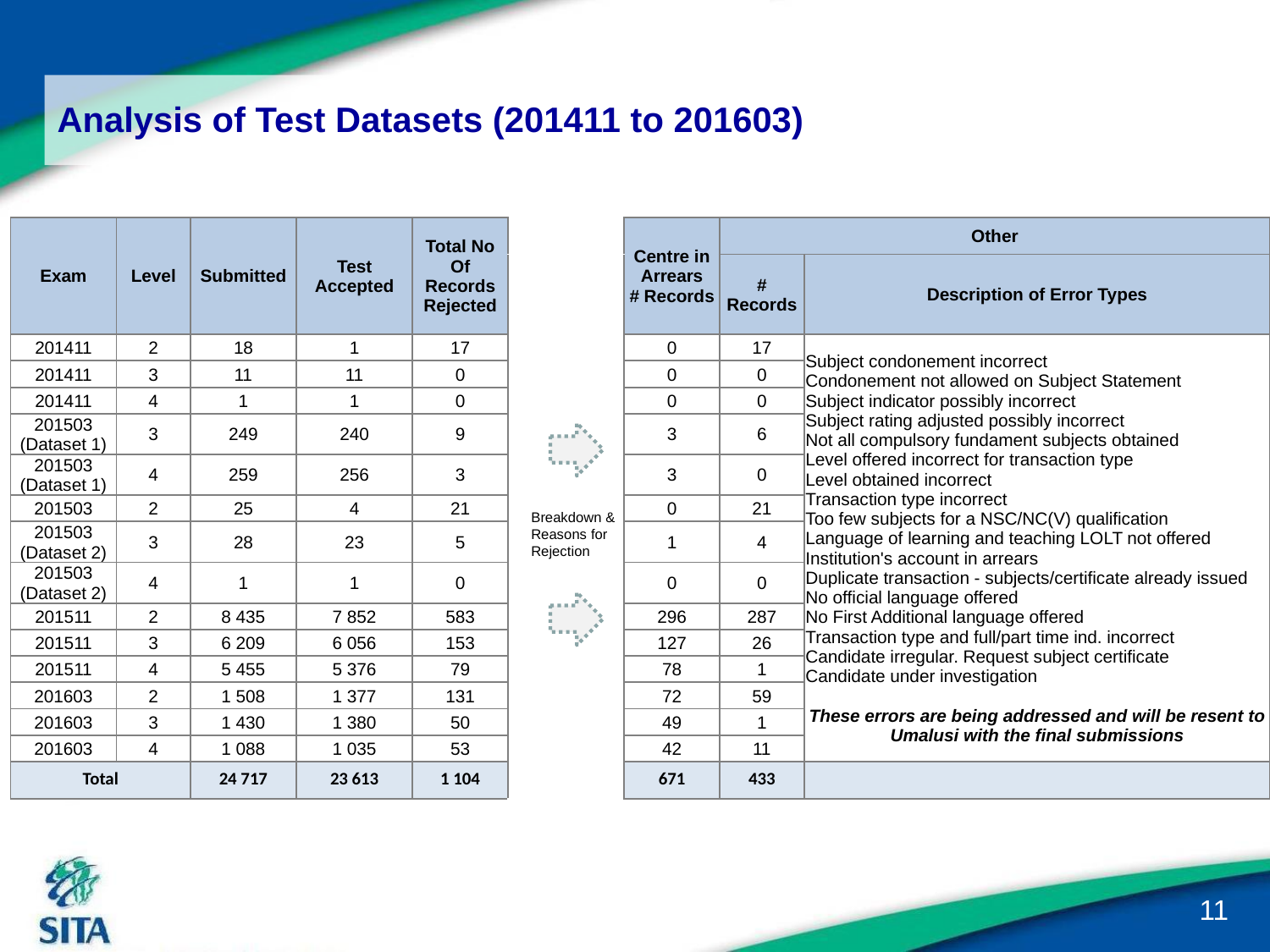

# Analysis of Test Datasets (201411 to 201603)
| Exam | Level | Submitted | Test Accepted | Total No Of Records Rejected |  | Centre in Arrears # Records | Other |  |
| --- | --- | --- | --- | --- | --- | --- | --- | --- |
|  |  |  |  |  |  |  | # Records | Description of Error Types |
| 201411 | 2 | 18 | 1 | 17 |  | 0 | 17 | Subject condonement incorrect Condonement not allowed on Subject Statement Subject indicator possibly incorrect Subject rating adjusted possibly incorrect Not all compulsory fundament subjects obtained Level offered incorrect for transaction type Level obtained incorrect Transaction type incorrect Too few subjects for a NSC/NC(V) qualification Language of learning and teaching LOLT not offered Institution's account in arrears Duplicate transaction - subjects/certificate already issued No official language offered No First Additional language offered Transaction type and full/part time ind. incorrect Candidate irregular. Request subject certificate Candidate under investigation These errors are being addressed and will be resent to Umalusi with the final submissions |
| 201411 | 3 | 11 | 11 | 0 |  | 0 | 0 |  |
| 201411 | 4 | 1 | 1 | 0 |  | 0 | 0 |  |
| 201503 (Dataset 1) | 3 | 249 | 240 | 9 |  | 3 | 6 |  |
| 201503 (Dataset 1) | 4 | 259 | 256 | 3 |  | 3 | 0 |  |
| 201503 | 2 | 25 | 4 | 21 |  | 0 | 21 |  |
| 201503 (Dataset 2) | 3 | 28 | 23 | 5 |  | 1 | 4 |  |
| 201503 (Dataset 2) | 4 | 1 | 1 | 0 |  | 0 | 0 |  |
| 201511 | 2 | 8 435 | 7 852 | 583 |  | 296 | 287 |  |
| 201511 | 3 | 6 209 | 6 056 | 153 |  | 127 | 26 |  |
| 201511 | 4 | 5 455 | 5 376 | 79 |  | 78 | 1 |  |
| 201603 | 2 | 1 508 | 1 377 | 131 |  | 72 | 59 |  |
| 201603 | 3 | 1 430 | 1 380 | 50 |  | 49 | 1 |  |
| 201603 | 4 | 1 088 | 1 035 | 53 |  | 42 | 11 |  |
| Total |  | 24 717 | 23 613 | 1 104 |  | 671 | 433 |  |

Breakdown & Reasons for Rejection

11